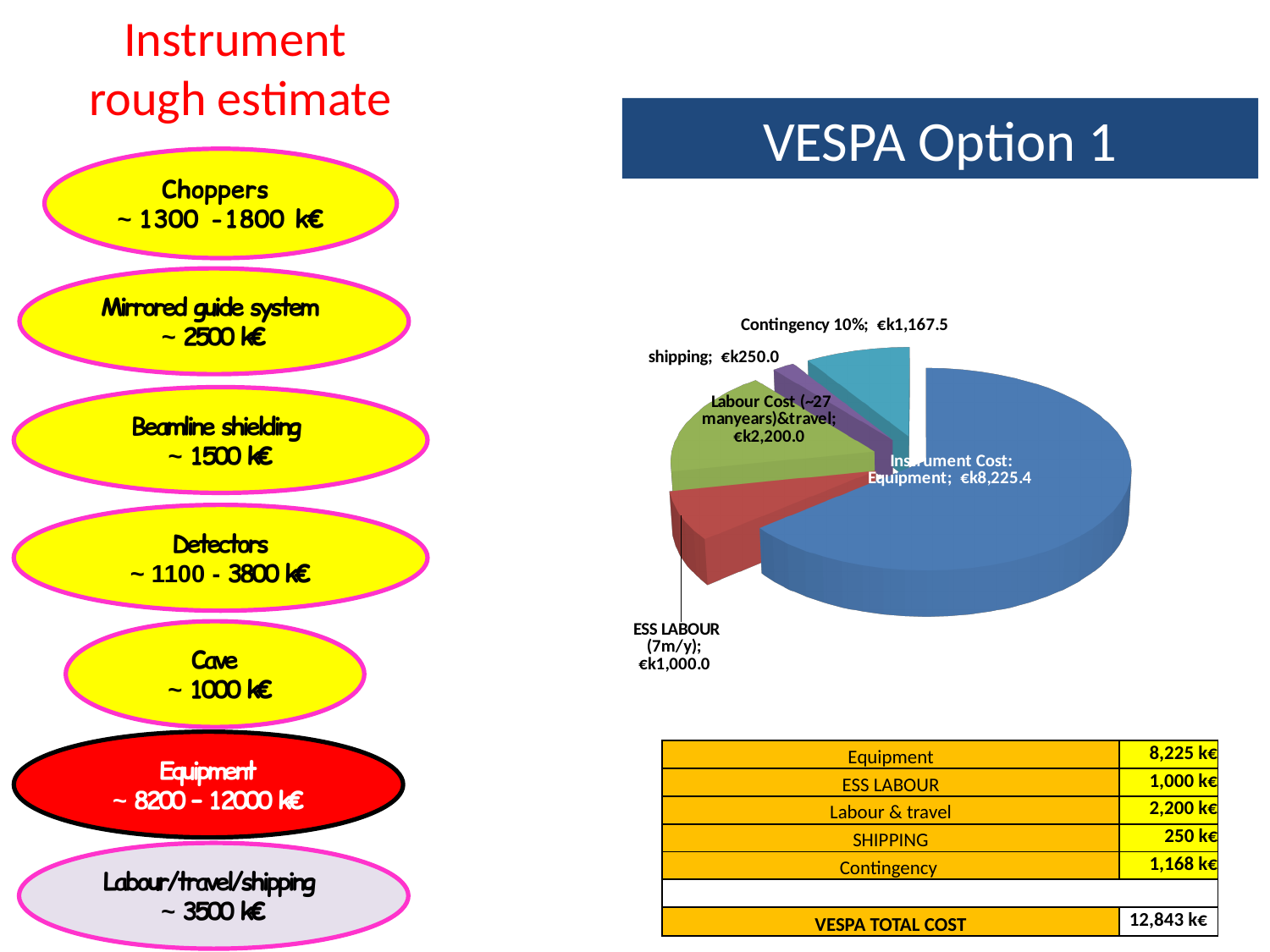

# Instrument rough estimate
VESPA Option 1
Choppers
~ 1300 -1800 k€

[unsupported chart]

Mirrored guide system
~ 2500 k€
Beamline shielding
~ 1500 k€
Detectors
~ 1100 - 3800 k€
Cave
 ~ 1000 k€
Equipment
~ 8200 – 12000 k€
| Equipment | 8,225 k€ |
| --- | --- |
| ESS LABOUR | 1,000 k€ |
| Labour & travel | 2,200 k€ |
| SHIPPING | 250 k€ |
| Contingency | 1,168 k€ |
|  |  |
| VESPA TOTAL COST | 12,843 k€ |
Labour/travel/shipping
~ 3500 k€